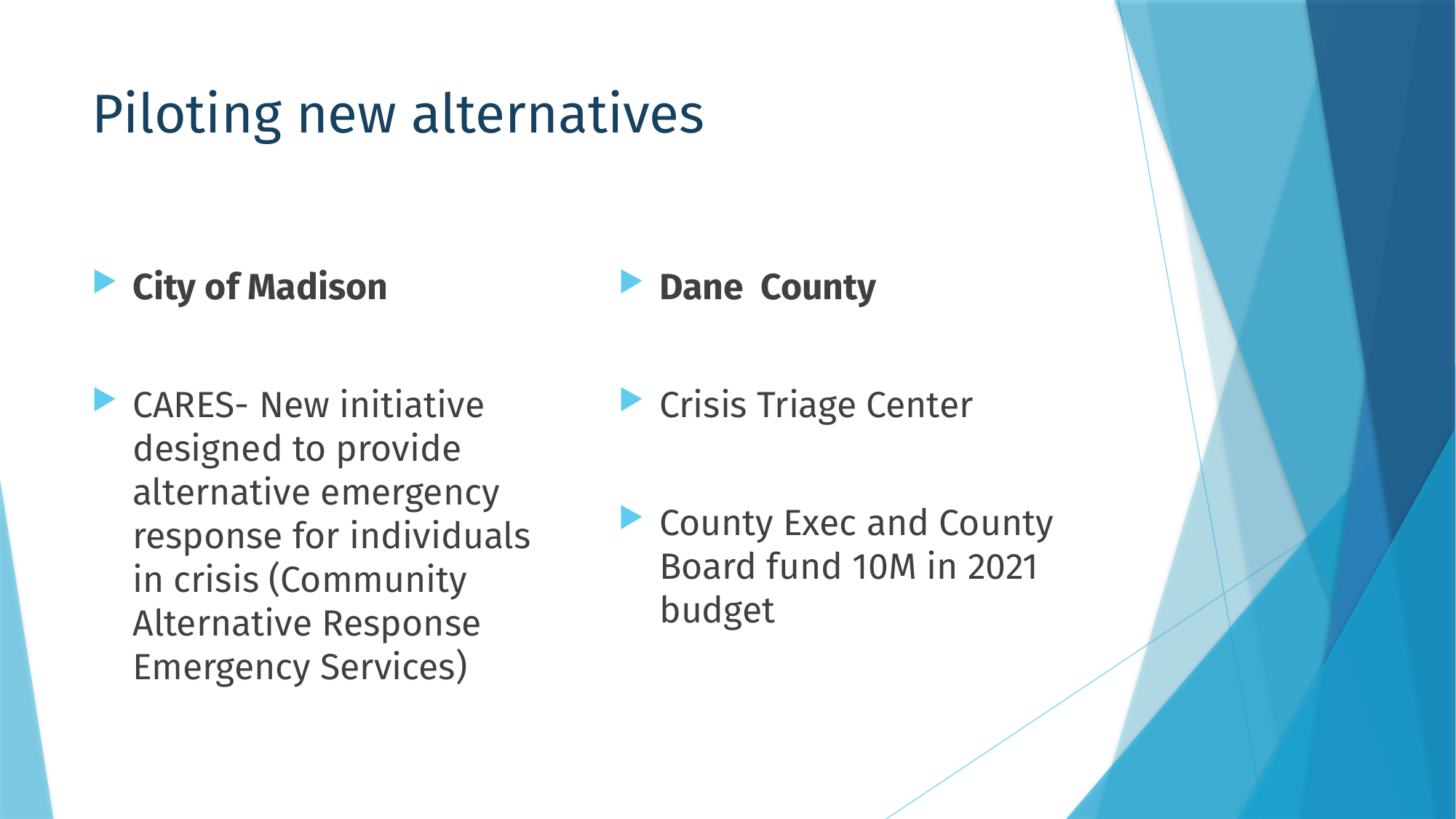

# Piloting new alternatives
City of Madison

CARES- New initiative designed to provide alternative emergency response for individuals in crisis (Community Alternative Response Emergency Services)
Dane  County

Crisis Triage Center

County Exec and County Board fund 10M in 2021 budget